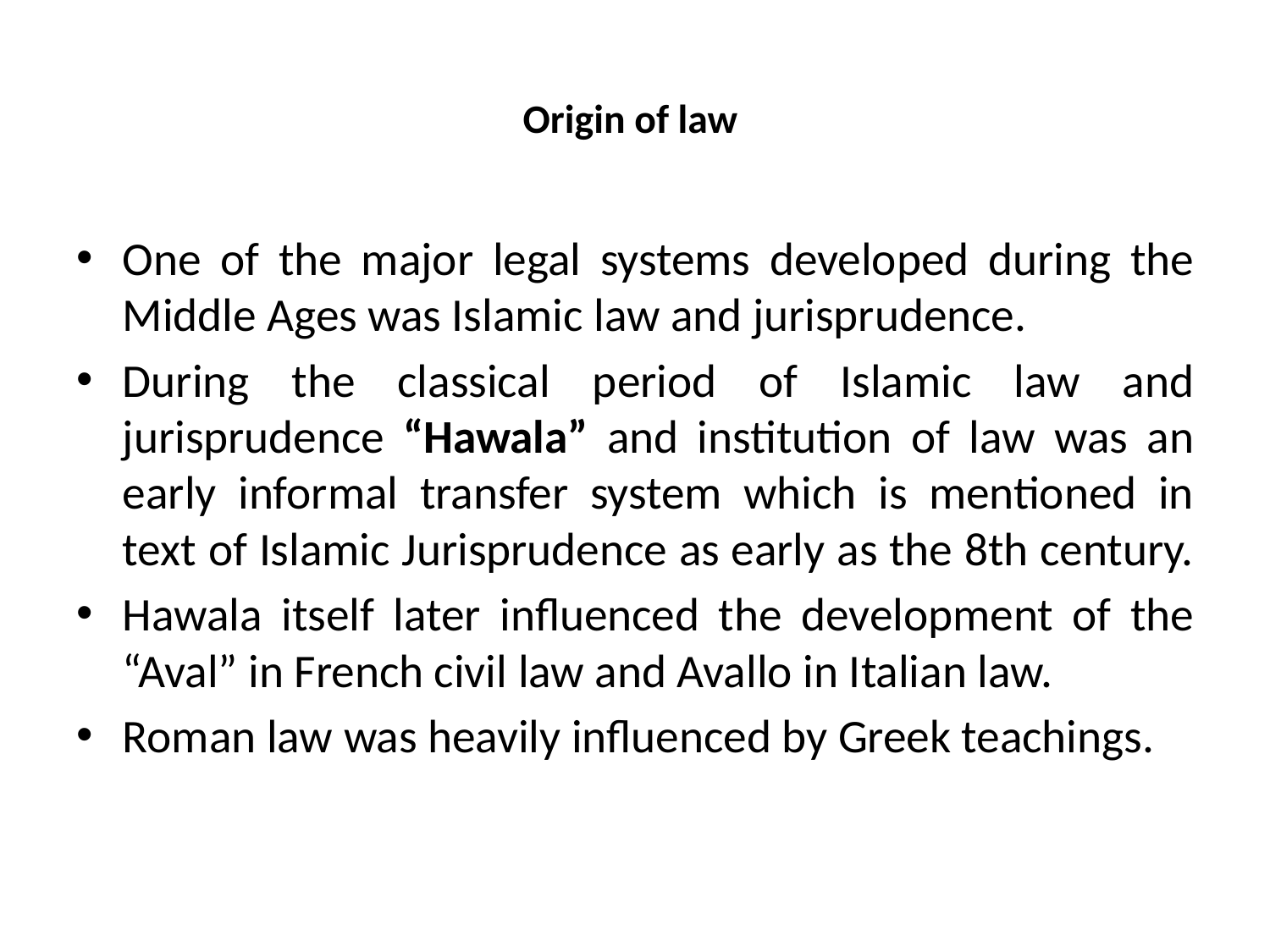

# Origin of law
One of the major legal systems developed during the Middle Ages was Islamic law and jurisprudence.
During the classical period of Islamic law and jurisprudence “Hawala” and institution of law was an early informal transfer system which is mentioned in text of Islamic Jurisprudence as early as the 8th century.
Hawala itself later influenced the development of the “Aval” in French civil law and Avallo in Italian law.
Roman law was heavily influenced by Greek teachings.